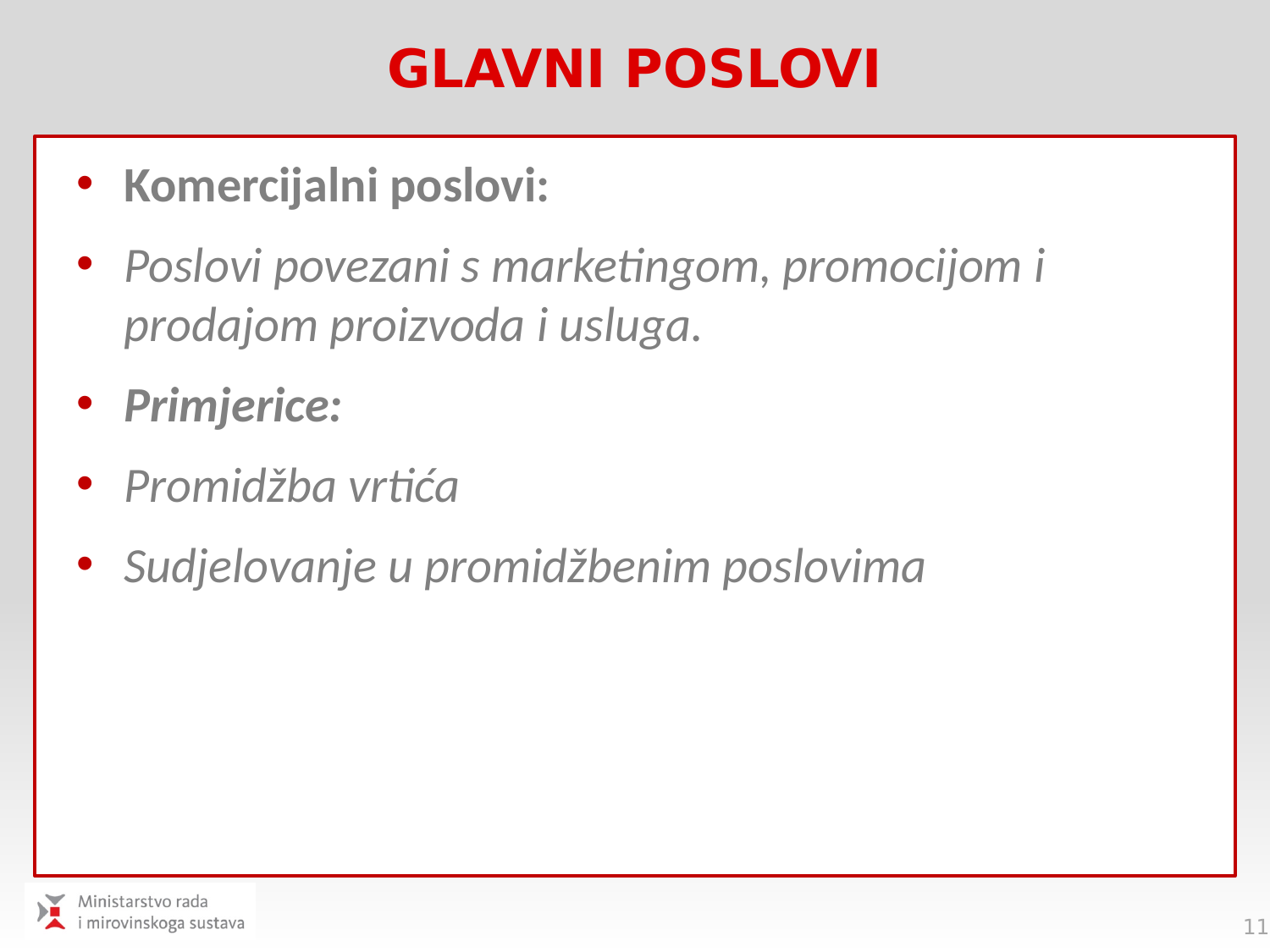

# Glavni poslovi
Komercijalni poslovi:
Poslovi povezani s marketingom, promocijom i prodajom proizvoda i usluga.
Primjerice:
Promidžba vrtića
Sudjelovanje u promidžbenim poslovima

11